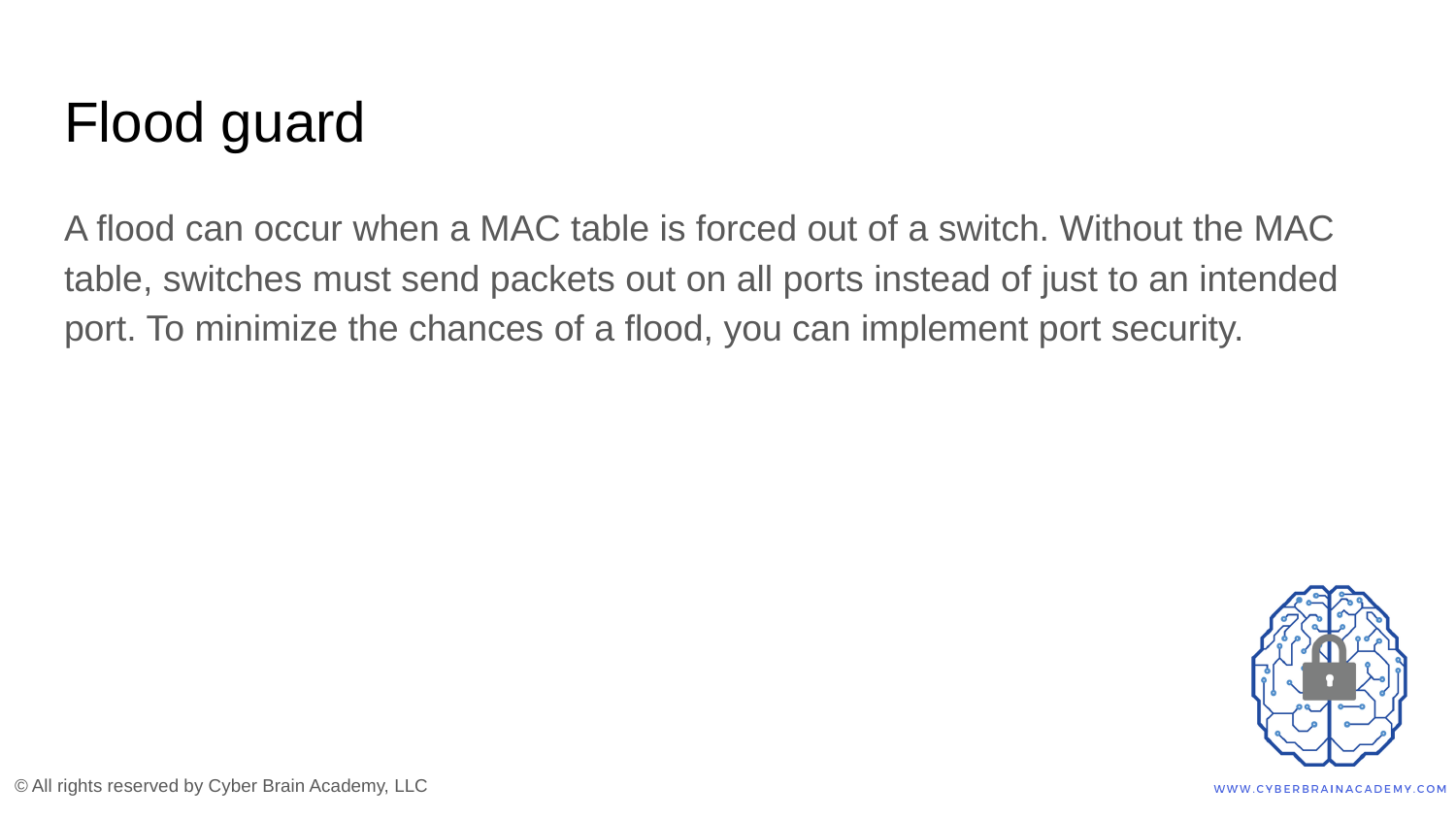

# Flood guard

A flood can occur when a MAC table is forced out of a switch. Without the MAC table, switches must send packets out on all ports instead of just to an intended port. To minimize the chances of a flood, you can implement port security.